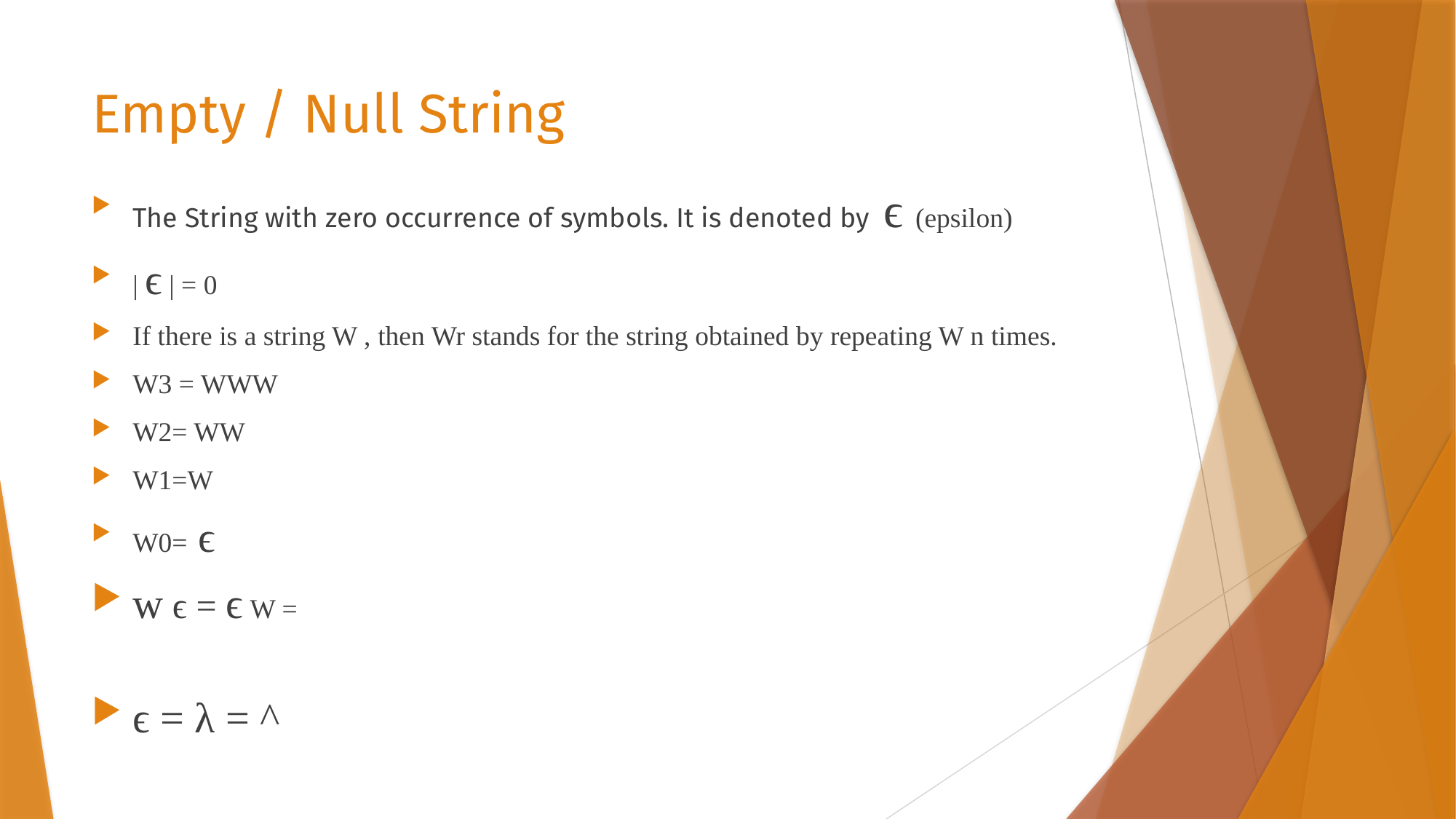

# Empty / Null String
The String with zero occurrence of symbols. It is denoted by ϵ (epsilon)
| ϵ | = 0
If there is a string W , then Wr stands for the string obtained by repeating W n times.
W3 = WWW
W2= WW
W1=W
W0= ϵ
w ϵ = ϵ W =

ϵ = λ = ^